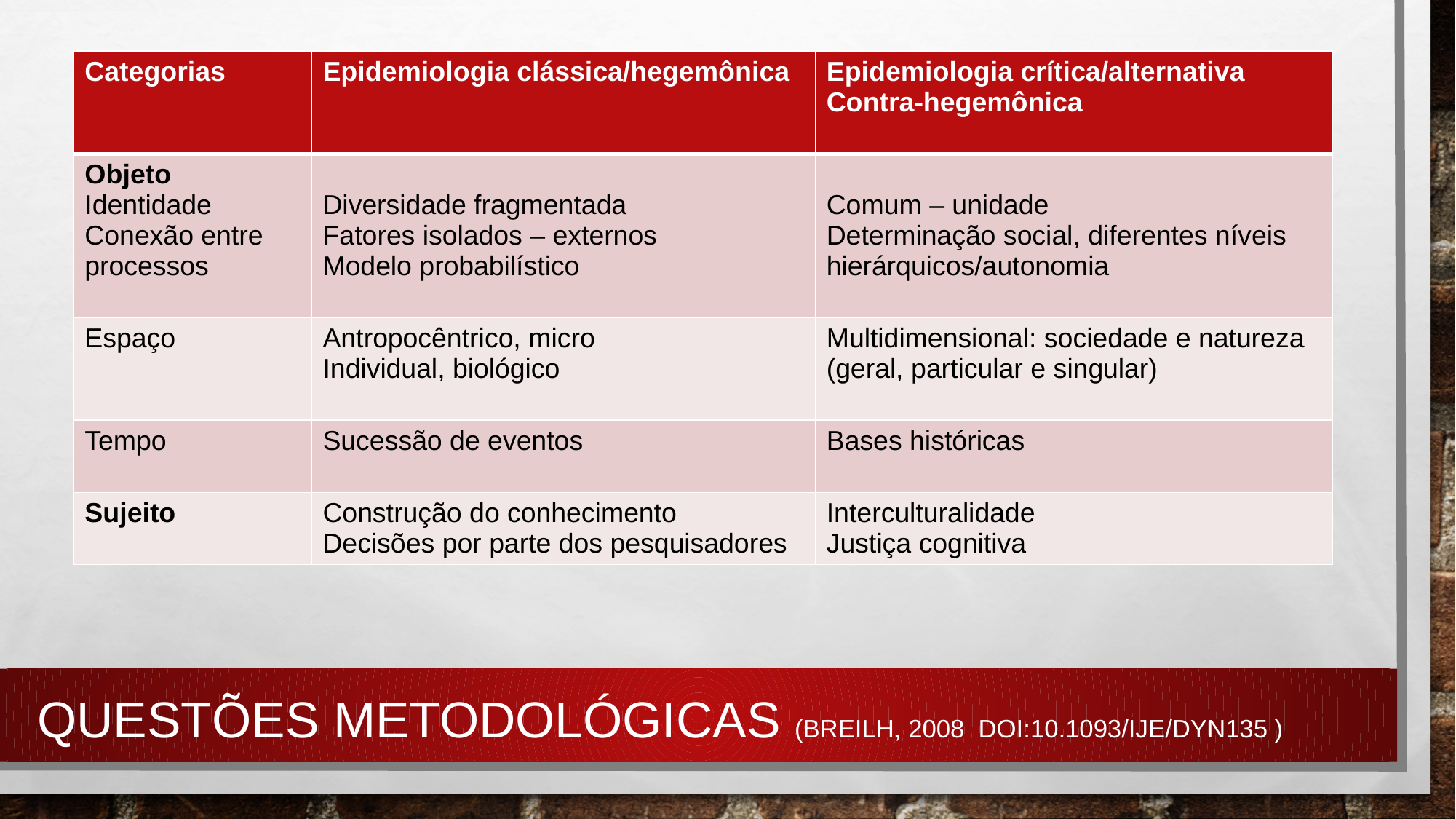

| Categorias | Epidemiologia clássica/hegemônica | Epidemiologia crítica/alternativa Contra-hegemônica |
| --- | --- | --- |
| Objeto Identidade Conexão entre processos | Diversidade fragmentada Fatores isolados – externos Modelo probabilístico | Comum – unidade Determinação social, diferentes níveis hierárquicos/autonomia |
| Espaço | Antropocêntrico, micro Individual, biológico | Multidimensional: sociedade e natureza (geral, particular e singular) |
| Tempo | Sucessão de eventos | Bases históricas |
| Sujeito | Construção do conhecimento Decisões por parte dos pesquisadores | Interculturalidade Justiça cognitiva |
# Questões metodológicas (BREILH, 2008  doi:10.1093/ije/dyn135 )